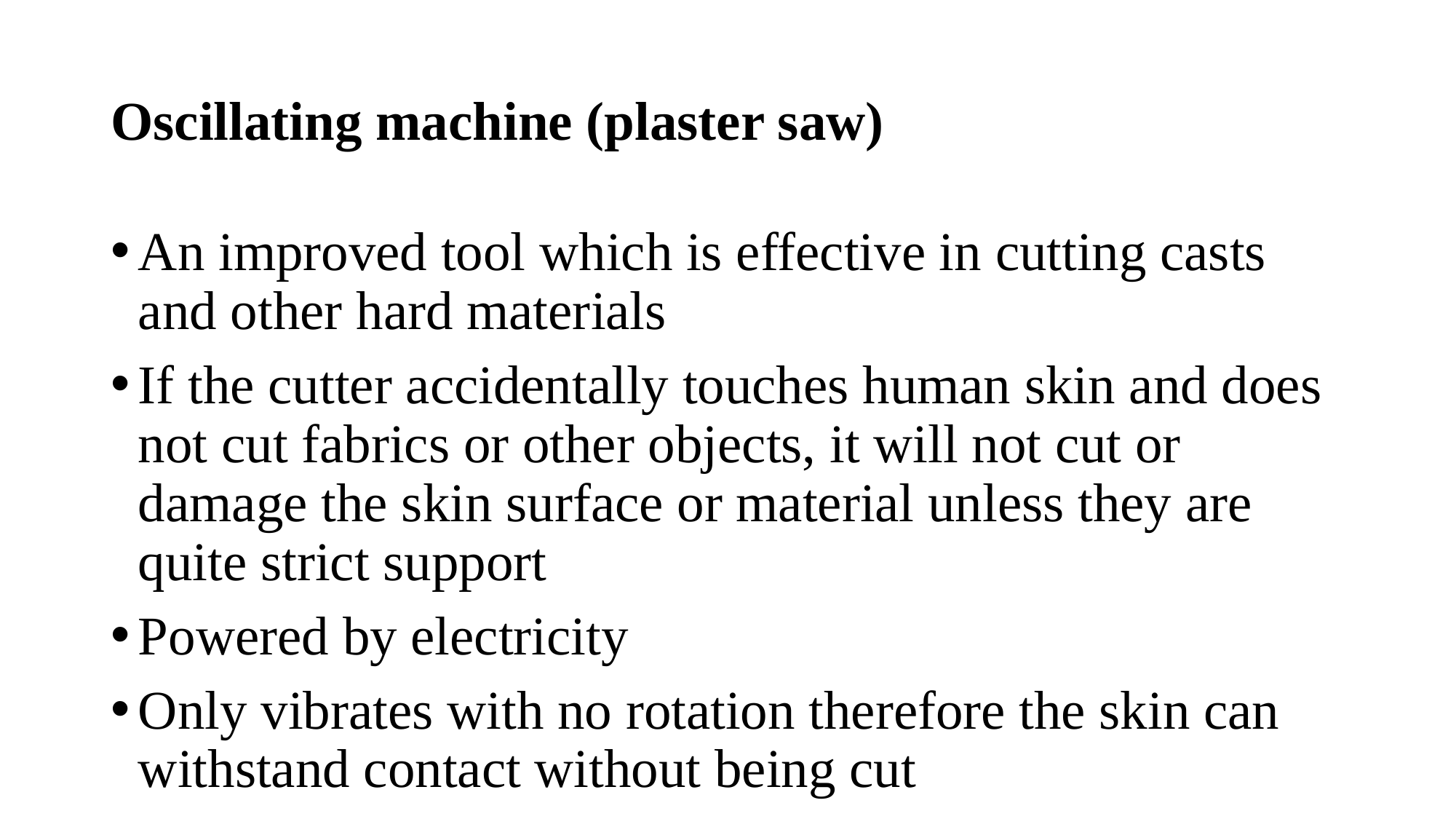

# Oscillating machine (plaster saw)
An improved tool which is effective in cutting casts and other hard materials
If the cutter accidentally touches human skin and does not cut fabrics or other objects, it will not cut or damage the skin surface or material unless they are quite strict support
Powered by electricity
Only vibrates with no rotation therefore the skin can withstand contact without being cut